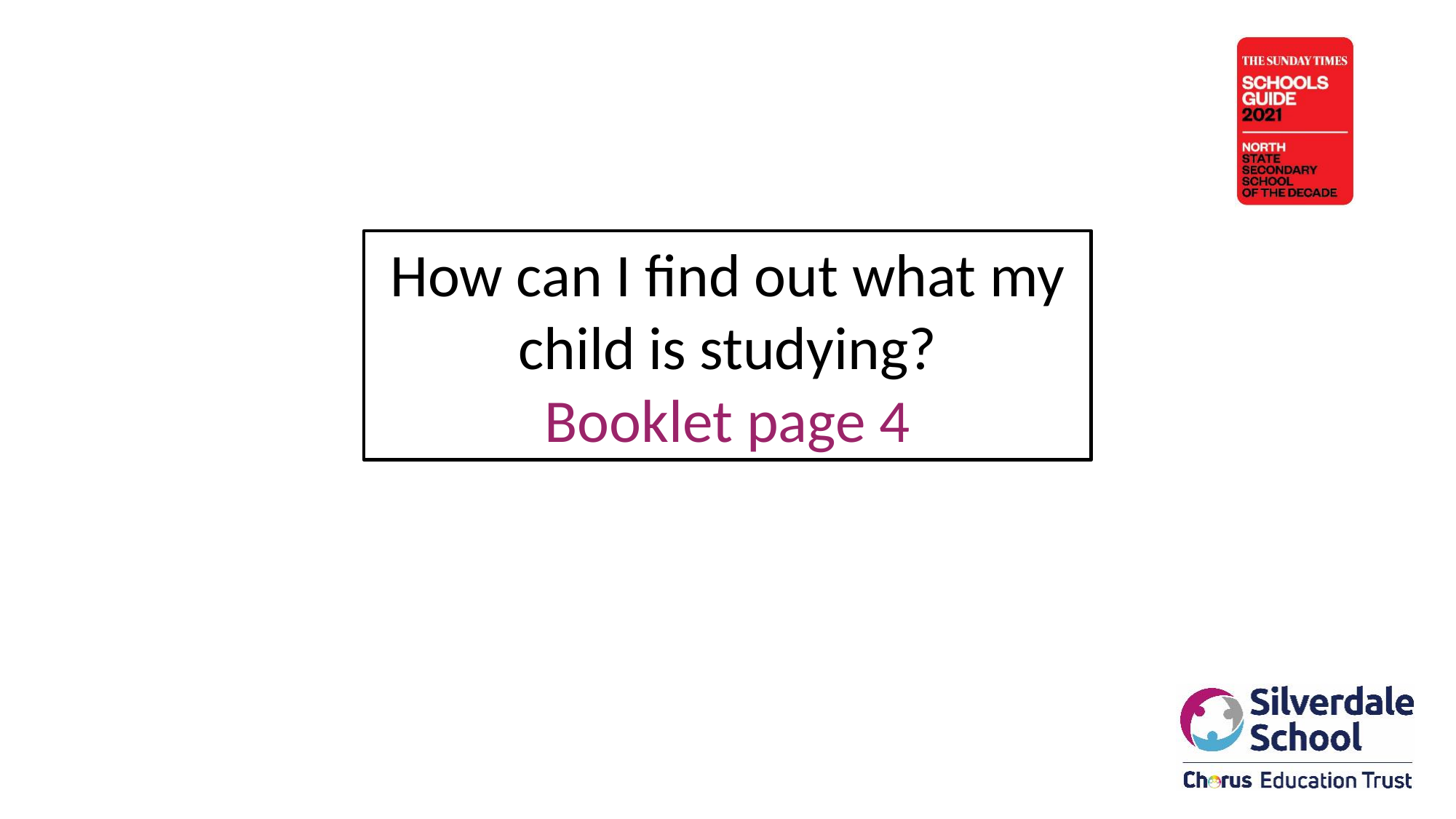

How can I find out what my child is studying?
Booklet page 4